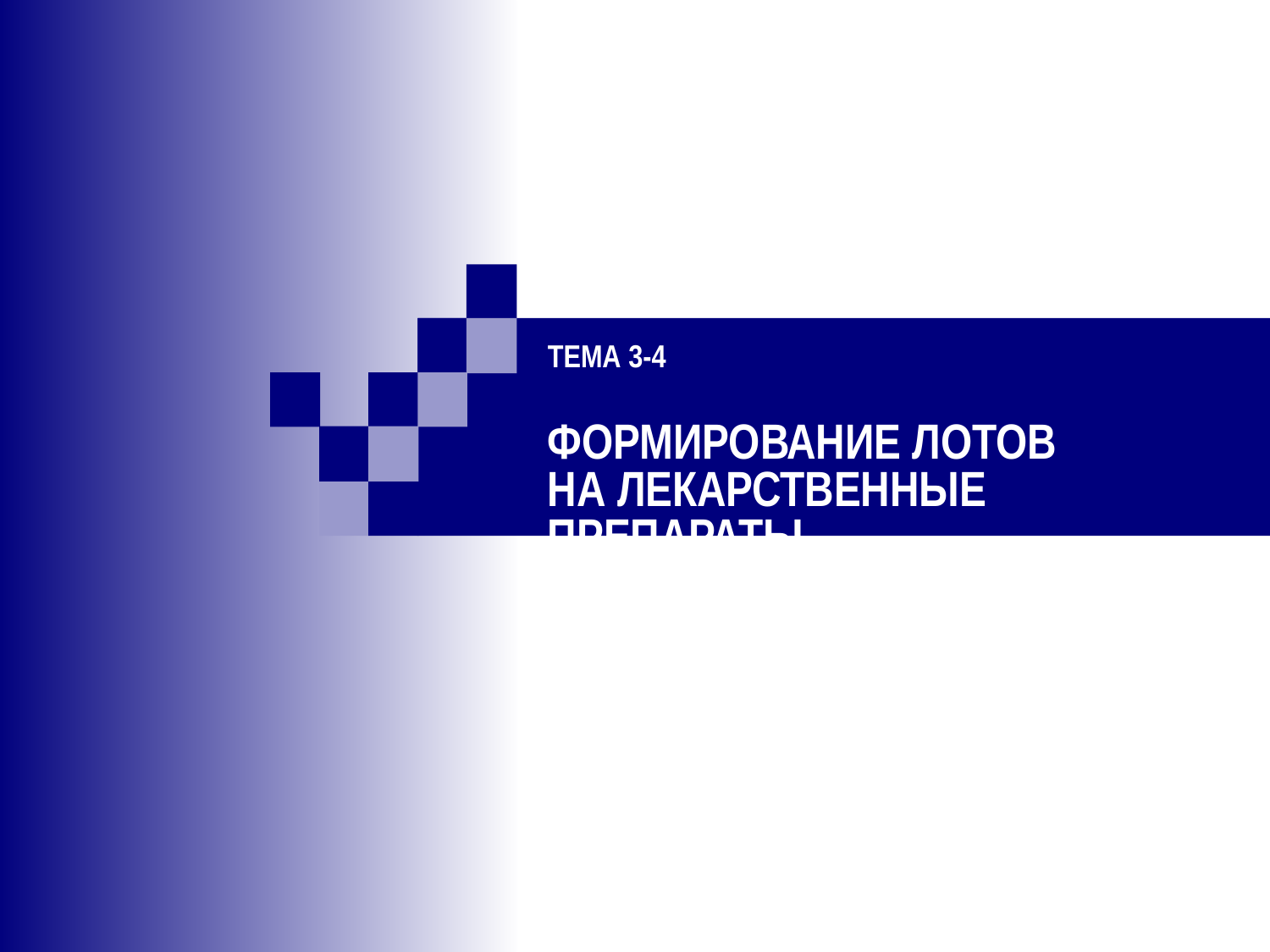

# Тема 3-4 Формирование лотов на лекарственные препараты